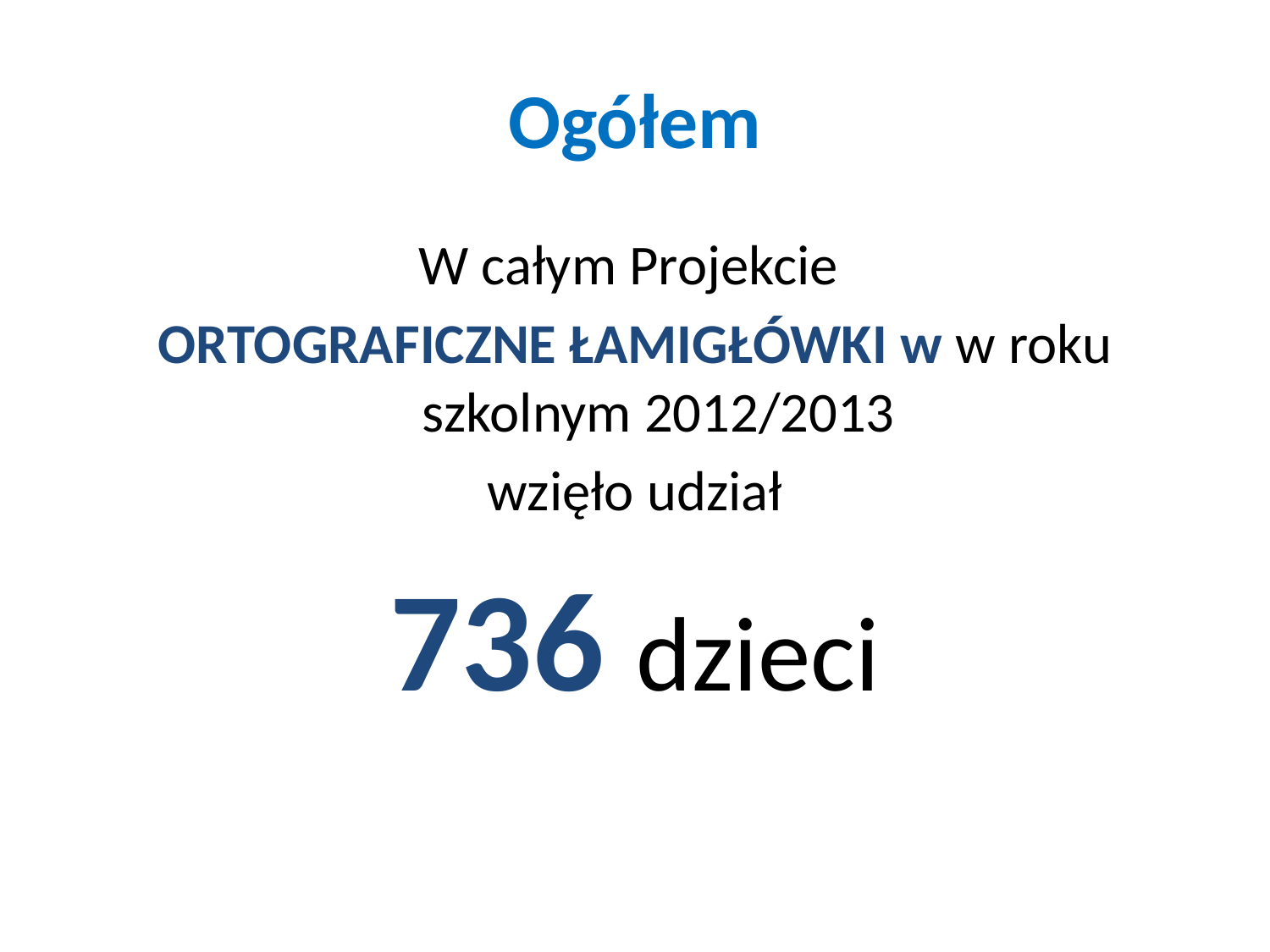

# Ogółem
W całym Projekcie
ORTOGRAFICZNE ŁAMIGŁÓWKI w w roku szkolnym 2012/2013
wzięło udział
736 dzieci